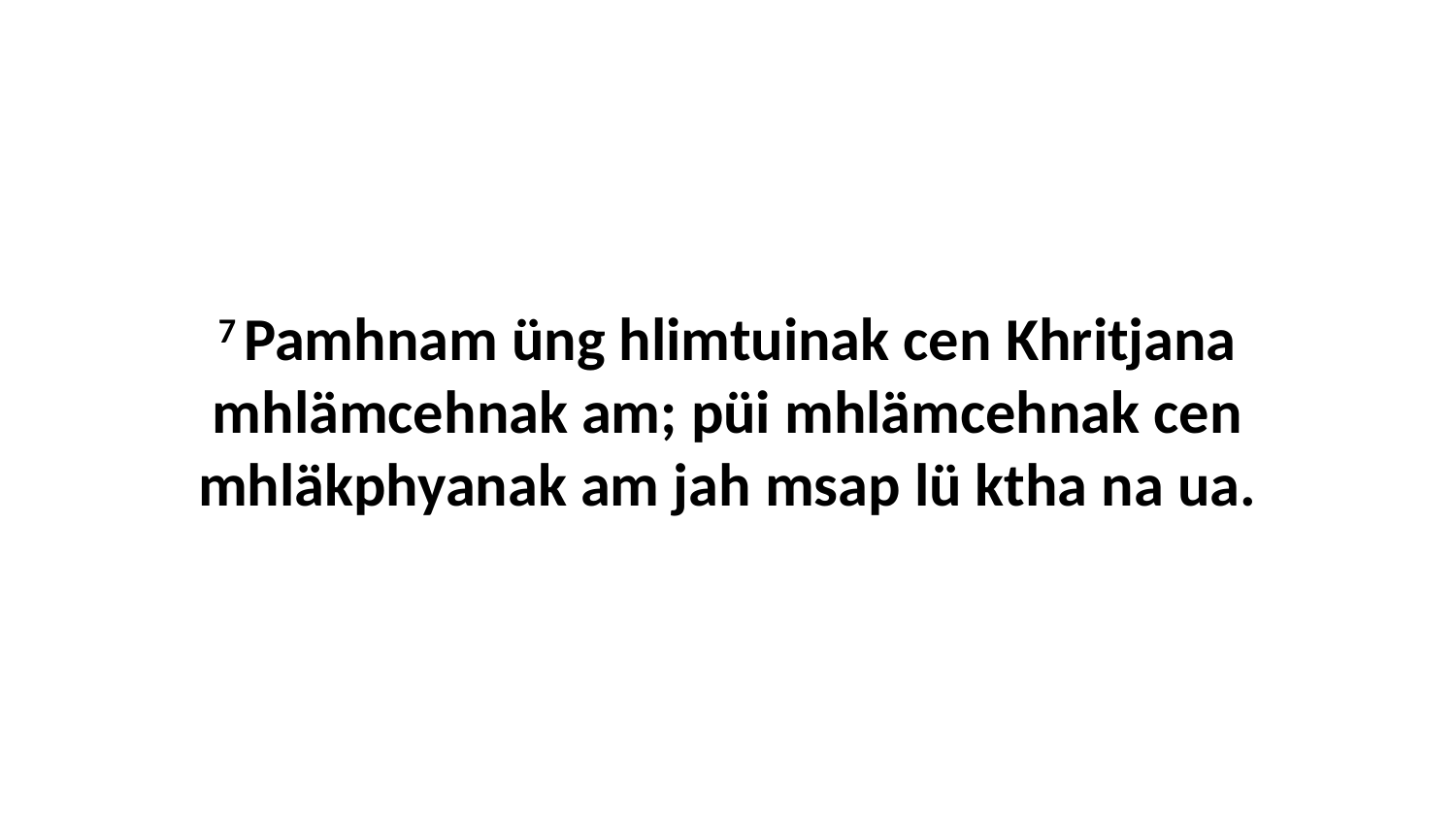

7 Pamhnam üng hlimtuinak cen Khritjana mhlämcehnak am; püi mhlämcehnak cen mhläkphyanak am jah msap lü ktha na ua.